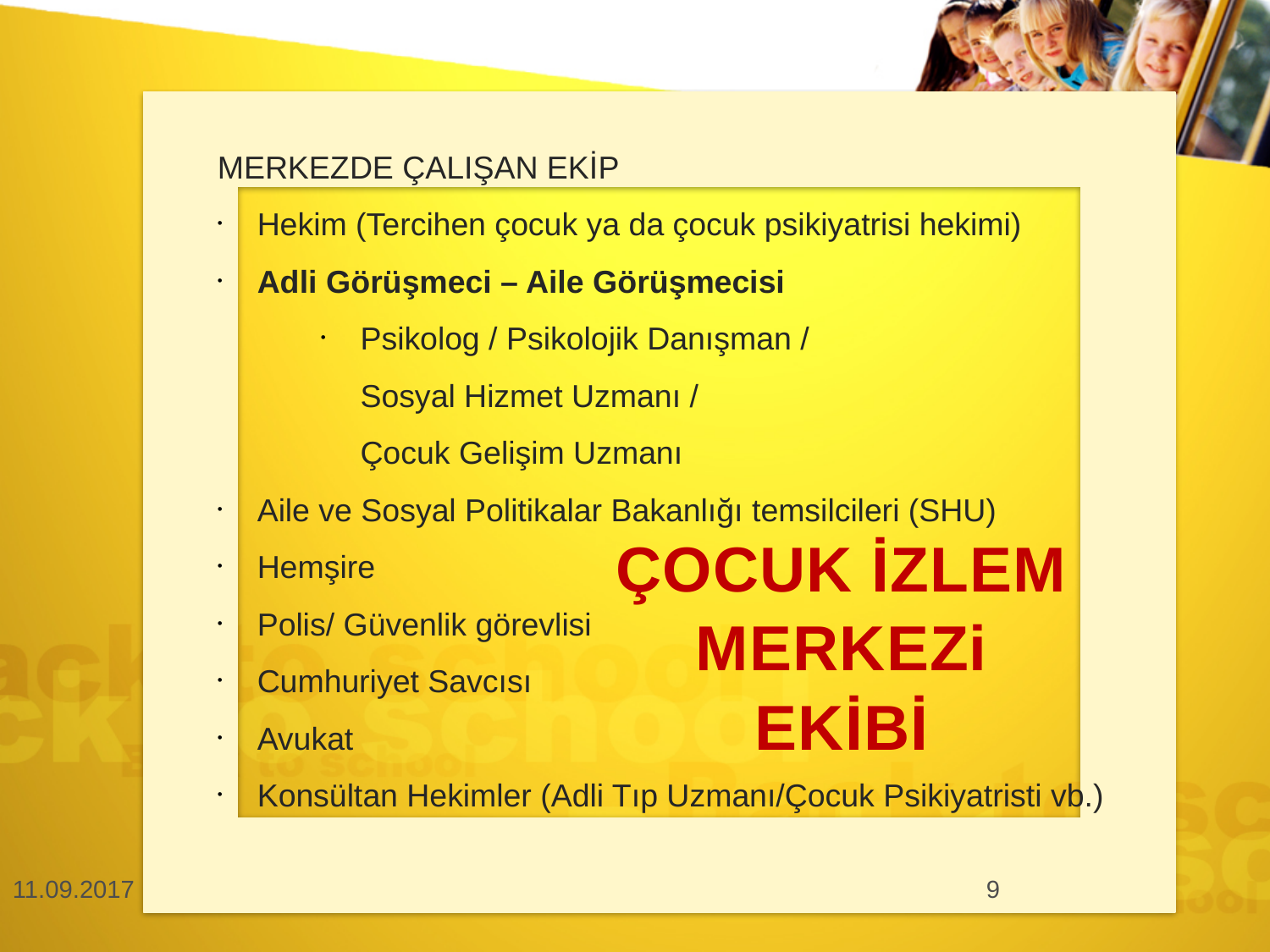

MERKEZDE ÇALIŞAN EKİP
Hekim (Tercihen çocuk ya da çocuk psikiyatrisi hekimi)
Adli Görüşmeci – Aile Görüşmecisi
Psikolog / Psikolojik Danışman /
	Sosyal Hizmet Uzmanı /
	Çocuk Gelişim Uzmanı
Aile ve Sosyal Politikalar Bakanlığı temsilcileri (SHU)
Hemşire
Polis/ Güvenlik görevlisi
Cumhuriyet Savcısı
Avukat
Konsültan Hekimler (Adli Tıp Uzmanı/Çocuk Psikiyatristi vb.)

ÇOCUK İZLEM MERKEZi
EKİBİ
11.09.2017
9